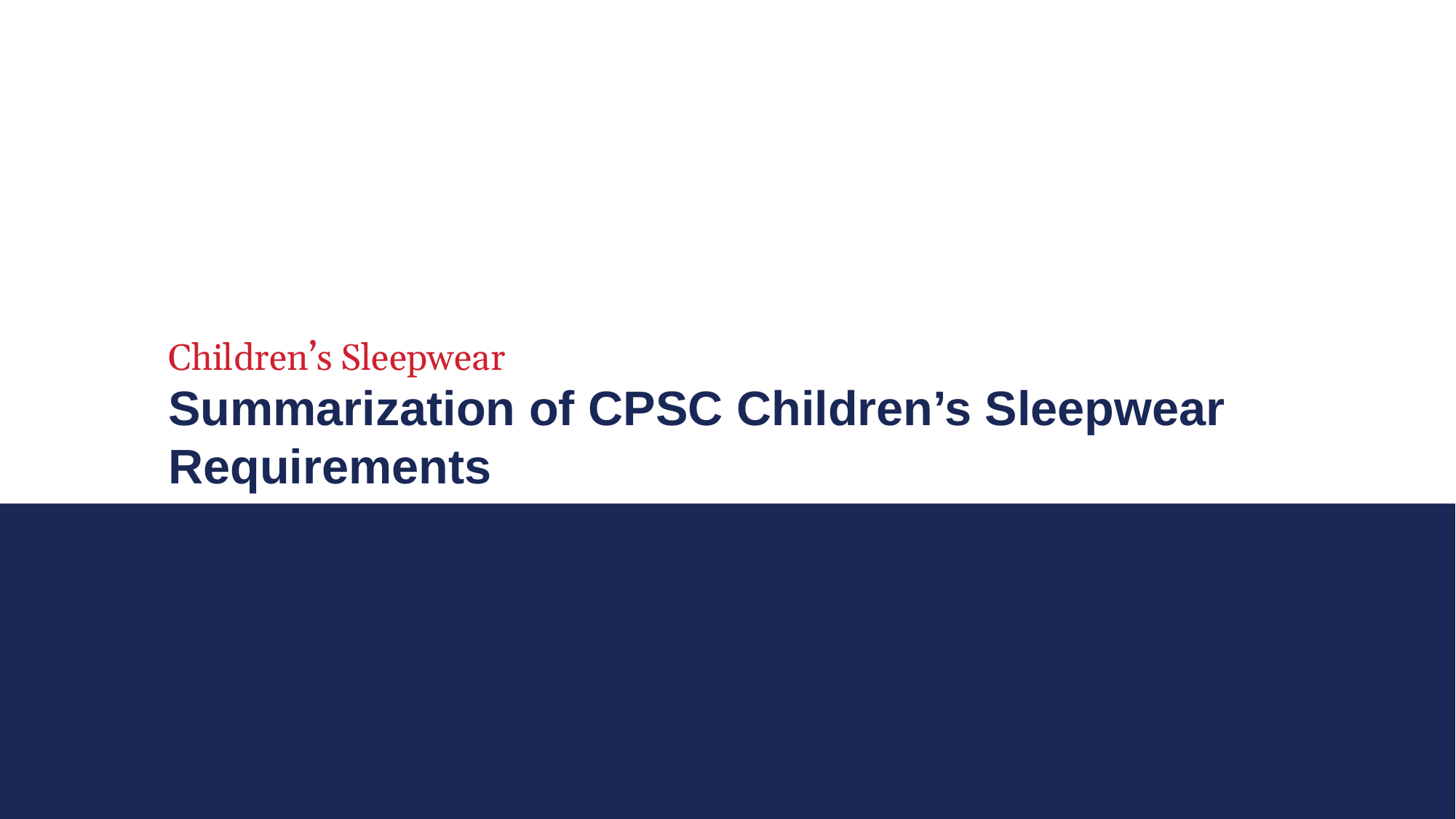

Children’s Sleepwear
Summarization of CPSC Children’s Sleepwear Requirements